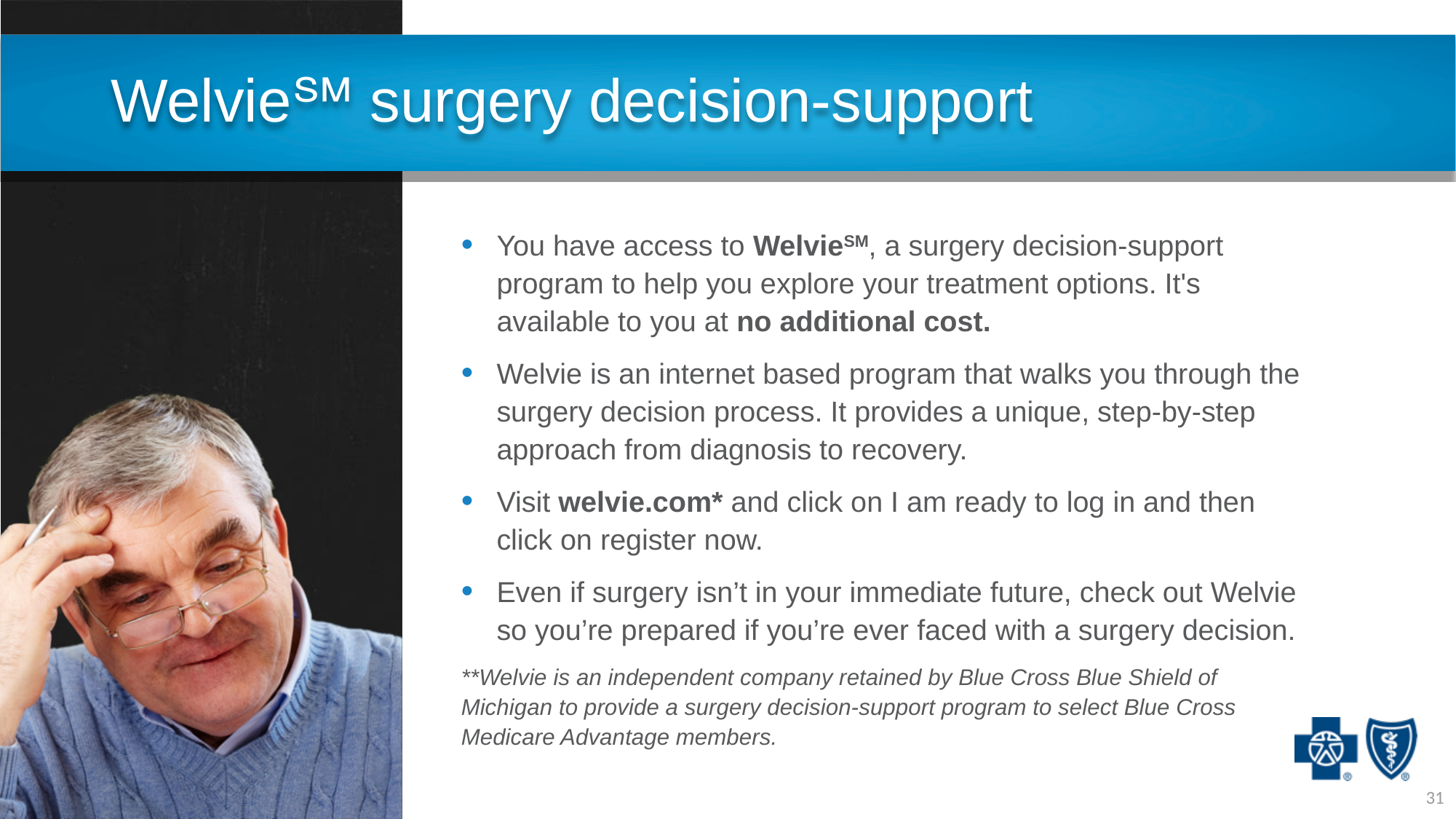

# Welvie℠ surgery decision-support
You have access to WelvieSM, a surgery decision-support program to help you explore your treatment options. It's available to you at no additional cost.
Welvie is an internet based program that walks you through the surgery decision process. It provides a unique, step-by-step approach from diagnosis to recovery.
Visit welvie.com* and click on I am ready to log in and then click on register now.
Even if surgery isn’t in your immediate future, check out Welvie so you’re prepared if you’re ever faced with a surgery decision.
**Welvie is an independent company retained by Blue Cross Blue Shield of Michigan to provide a surgery decision-support program to select Blue Cross Medicare Advantage members.
31